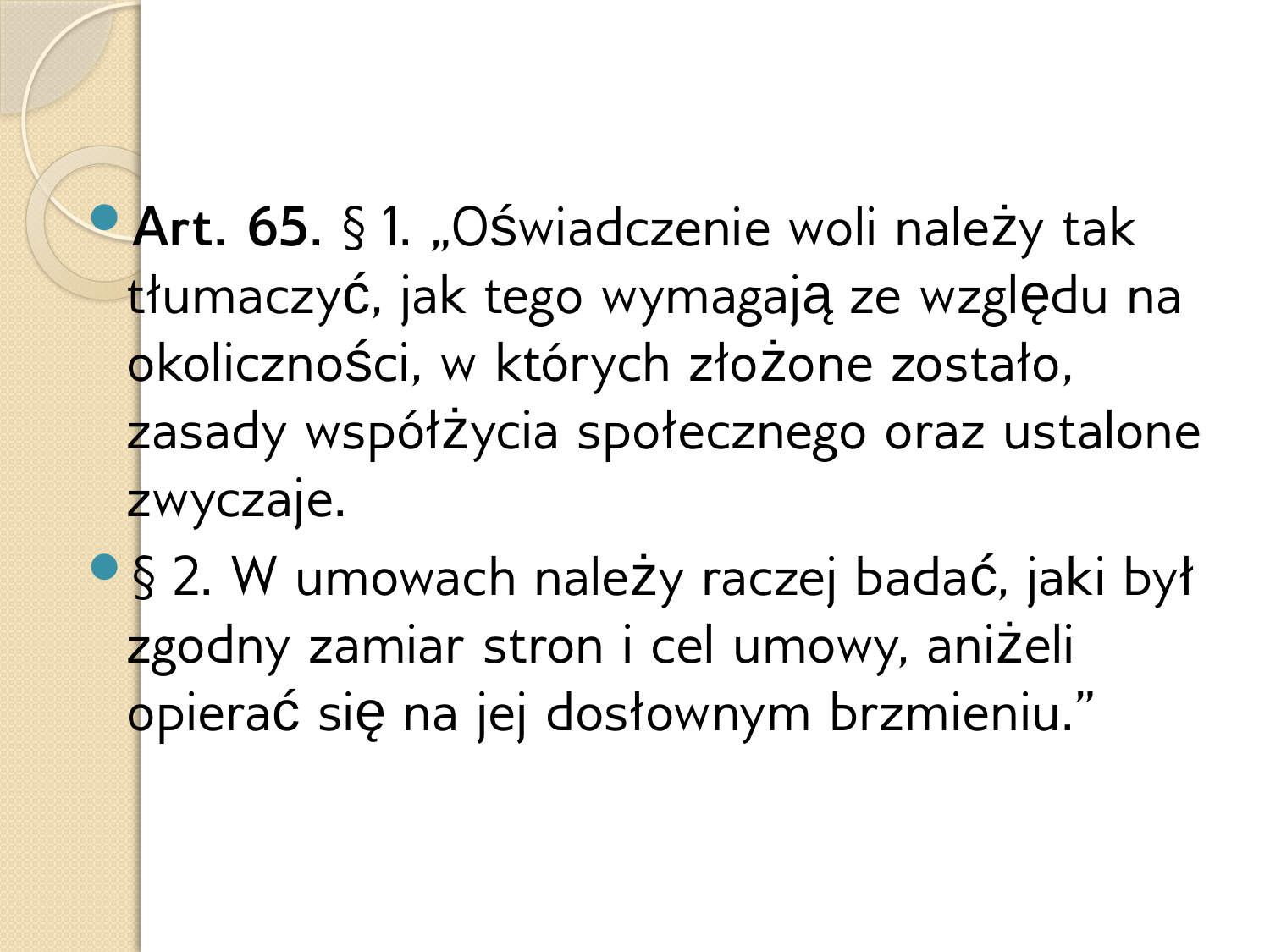

Art. 65. § 1. „Oświadczenie woli należy tak tłumaczyć, jak tego wymagają ze względu na okoliczności, w których złożone zostało, zasady współżycia społecznego oraz ustalone zwyczaje.
§ 2. W umowach należy raczej badać, jaki był zgodny zamiar stron i cel umowy, aniżeli opierać się na jej dosłownym brzmieniu.”